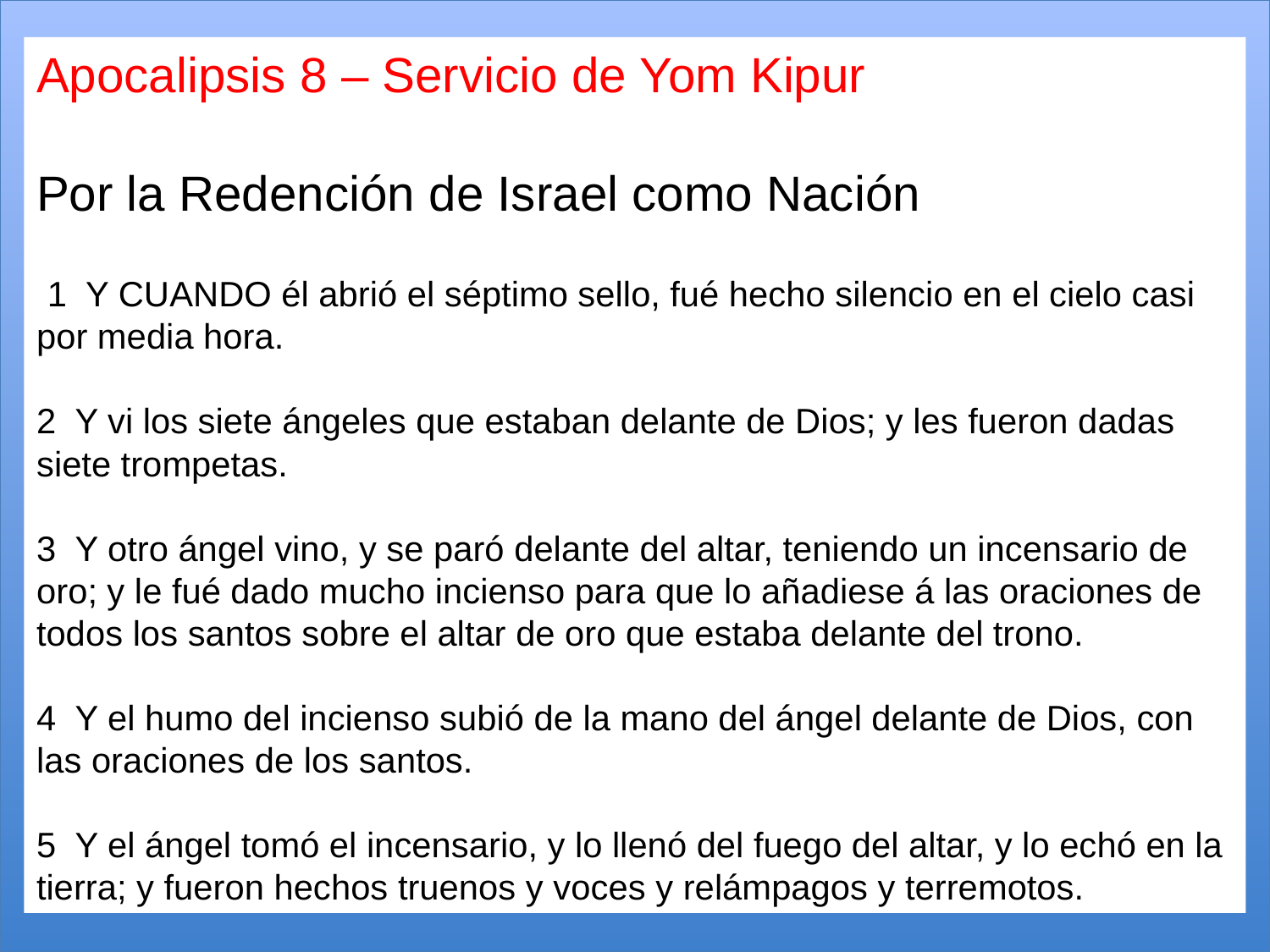

Apocalipsis 8 – Servicio de Yom Kipur

Por la Redención de Israel como Nación

 1  Y CUANDO él abrió el séptimo sello, fué hecho silencio en el cielo casi por media hora.

2  Y vi los siete ángeles que estaban delante de Dios; y les fueron dadas siete trompetas.

3  Y otro ángel vino, y se paró delante del altar, teniendo un incensario de oro; y le fué dado mucho incienso para que lo añadiese á las oraciones de todos los santos sobre el altar de oro que estaba delante del trono.

4  Y el humo del incienso subió de la mano del ángel delante de Dios, con las oraciones de los santos.

5  Y el ángel tomó el incensario, y lo llenó del fuego del altar, y lo echó en la tierra; y fueron hechos truenos y voces y relámpagos y terremotos.